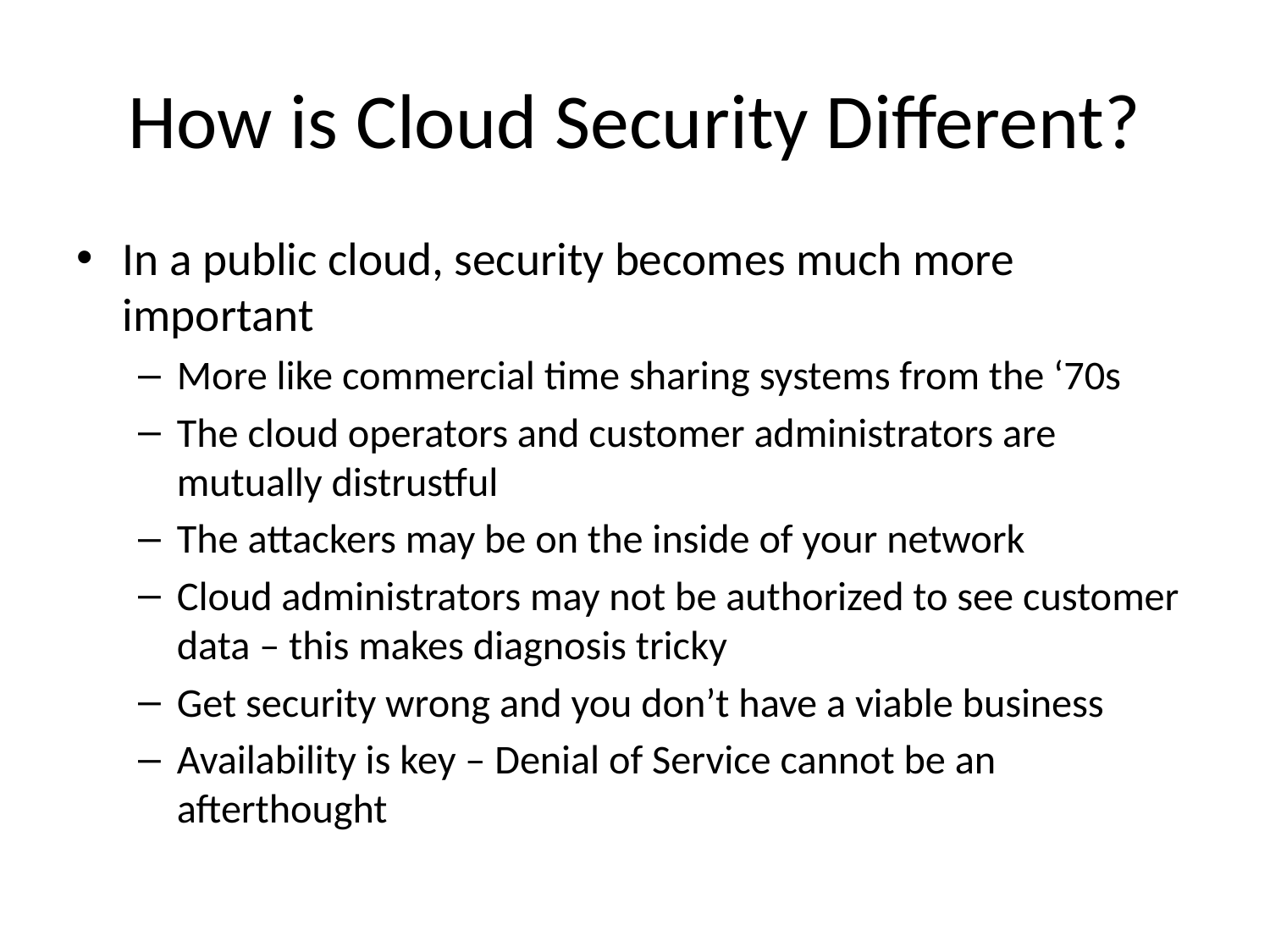

# How is Cloud Security Different?
In a public cloud, security becomes much more important
More like commercial time sharing systems from the ‘70s
The cloud operators and customer administrators are mutually distrustful
The attackers may be on the inside of your network
Cloud administrators may not be authorized to see customer data – this makes diagnosis tricky
Get security wrong and you don’t have a viable business
Availability is key – Denial of Service cannot be an afterthought